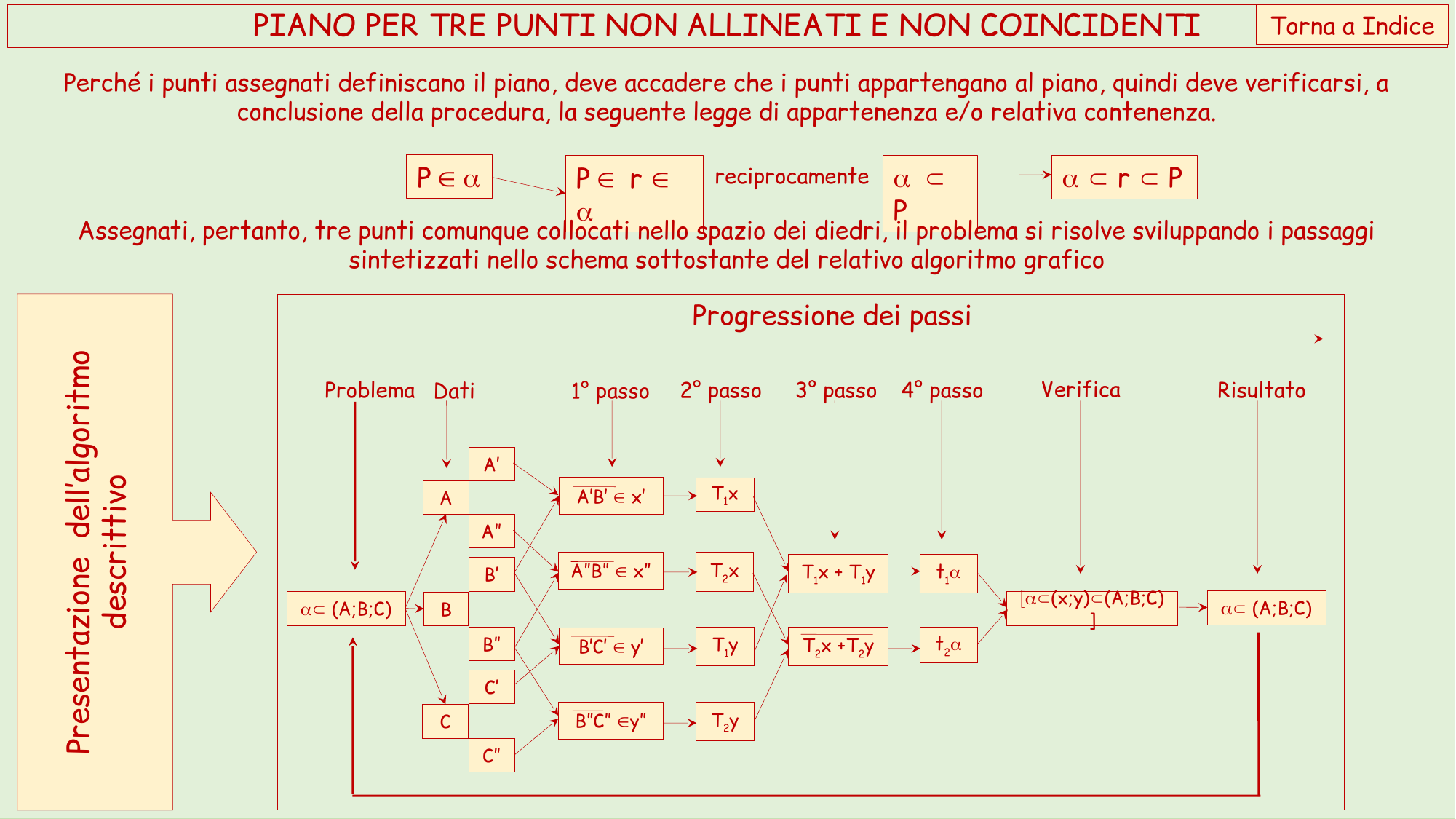

Torna a Indice
PIANO PER TRE PUNTI NON ALLINEATI E NON COINCIDENTI
Perché i punti assegnati definiscano il piano, deve accadere che i punti appartengano al piano, quindi deve verificarsi, a conclusione della procedura, la seguente legge di appartenenza e/o relativa contenenza.
P ∈ α
α ⊂ P
α ⊂ r ⊂ P
P ∈ r ∈ α
reciprocamente
Assegnati, pertanto, tre punti comunque collocati nello spazio dei diedri, il problema si risolve sviluppando i passaggi sintetizzati nello schema sottostante del relativo algoritmo grafico
Progressione dei passi

Verifica
3° passo
4° passo
Risultato
2° passo
Problema
Dati
1° passo

Presentazione  dell’algoritmo descrittivo
A’

A’B’ ∈ x’

T1x
A

A”

A”B” ∈ x”

T2x

T1x + T1y

t1α
B’

α⊂ (A;B;C)
[α⊂(x;y)⊂(A;B;C)]
α⊂ (A;B;C)
B

T1y
B”

T2x +T2y

t2α
B’C’ ∈ y’

C’
T2y
B”C” ∈y”

C

C”